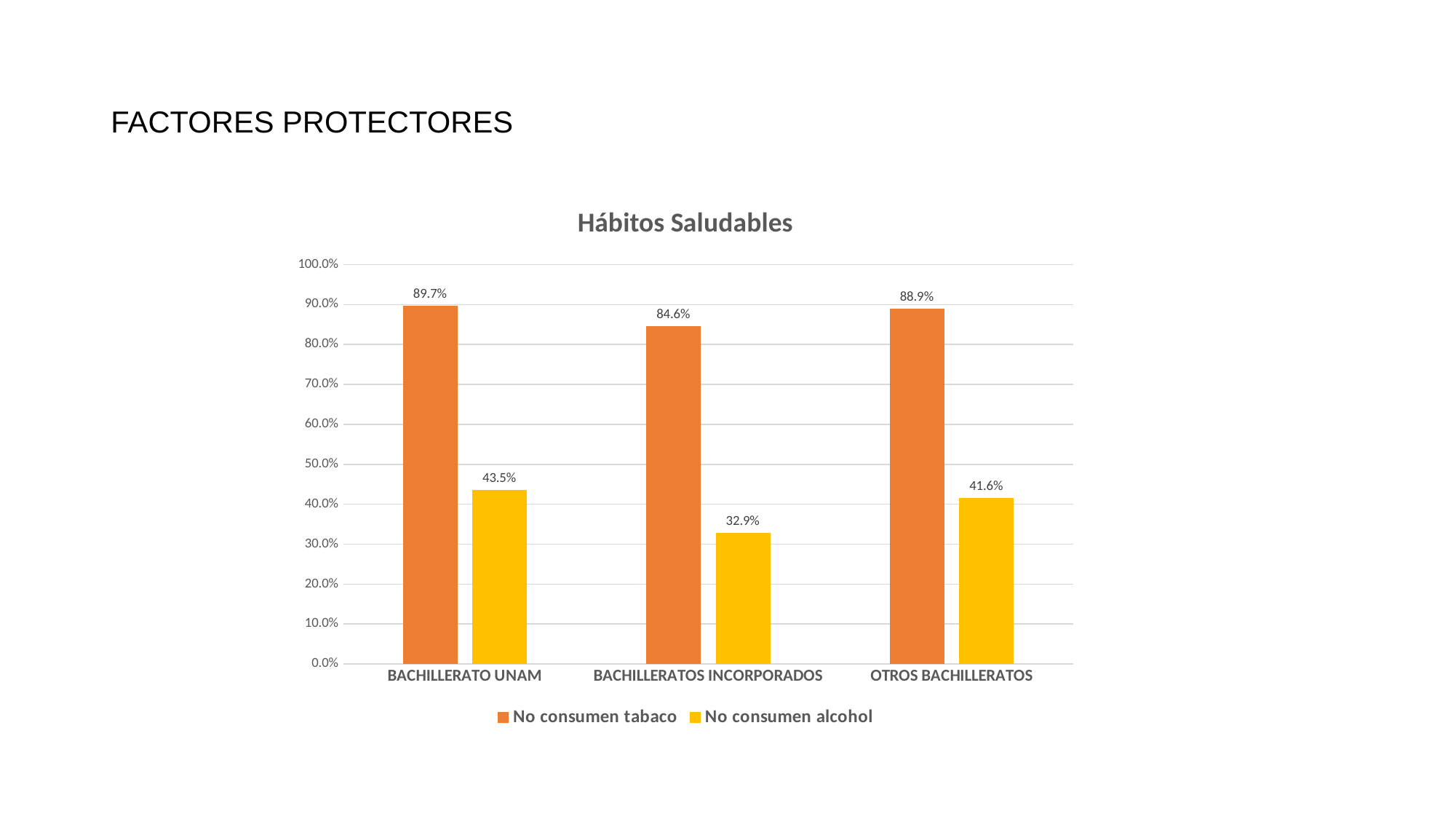

# FACTORES PROTECTORES

### Chart: Hábitos Saludables

| Category | No consumen tabaco | No consumen alcohol |
|---|---|---|
| BACHILLERATO UNAM | 0.897 | 0.435 |
| BACHILLERATOS INCORPORADOS | 0.846 | 0.329 |
| OTROS BACHILLERATOS | 0.889 | 0.416 |